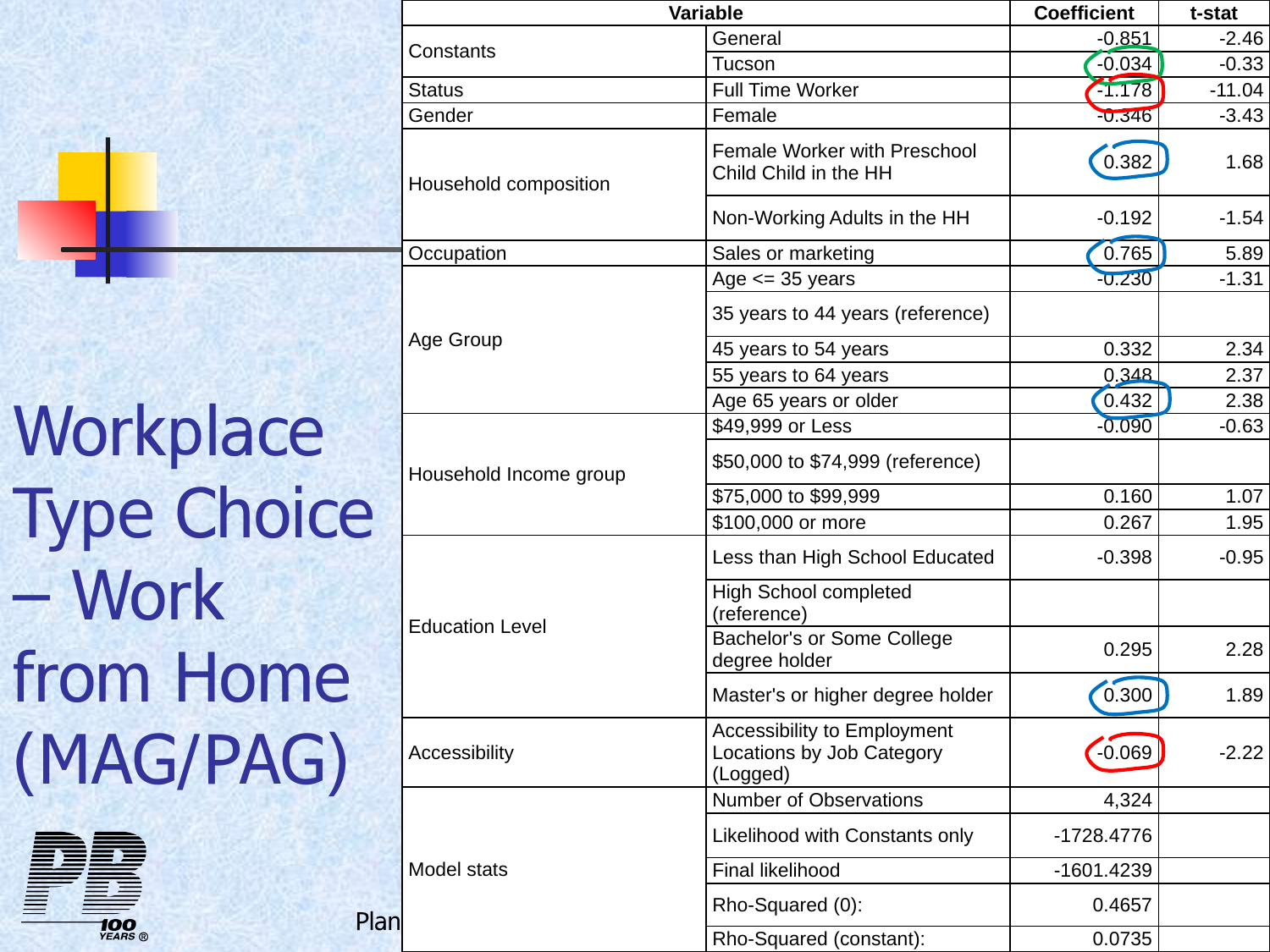

| Variable |  | Coefficient | t-stat |
| --- | --- | --- | --- |
| Constants | General | -0.851 | -2.46 |
|  | Tucson | -0.034 | -0.33 |
| Status | Full Time Worker | -1.178 | -11.04 |
| Gender | Female | -0.346 | -3.43 |
| Household composition | Female Worker with Preschool Child Child in the HH | 0.382 | 1.68 |
|  | Non-Working Adults in the HH | -0.192 | -1.54 |
| Occupation | Sales or marketing | 0.765 | 5.89 |
| Age Group | Age <= 35 years | -0.230 | -1.31 |
|  | 35 years to 44 years (reference) |  |  |
|  | 45 years to 54 years | 0.332 | 2.34 |
|  | 55 years to 64 years | 0.348 | 2.37 |
|  | Age 65 years or older | 0.432 | 2.38 |
| Household Income group | $49,999 or Less | -0.090 | -0.63 |
|  | $50,000 to $74,999 (reference) |  |  |
|  | $75,000 to $99,999 | 0.160 | 1.07 |
|  | $100,000 or more | 0.267 | 1.95 |
| Education Level | Less than High School Educated | -0.398 | -0.95 |
|  | High School completed (reference) |  |  |
|  | Bachelor's or Some College degree holder | 0.295 | 2.28 |
|  | Master's or higher degree holder | 0.300 | 1.89 |
| Accessibility | Accessibility to Employment Locations by Job Category (Logged) | -0.069 | -2.22 |
| Model stats | Number of Observations | 4,324 |  |
|  | Likelihood with Constants only | -1728.4776 |  |
|  | Final likelihood | -1601.4239 |  |
|  | Rho-Squared (0): | 0.4657 |  |
|  | Rho-Squared (constant): | 0.0735 |  |

# Workplace Type Choice – Work from Home (MAG/PAG)

Planning Applications Conference, Reno, NV, 9-12 May 2011
10